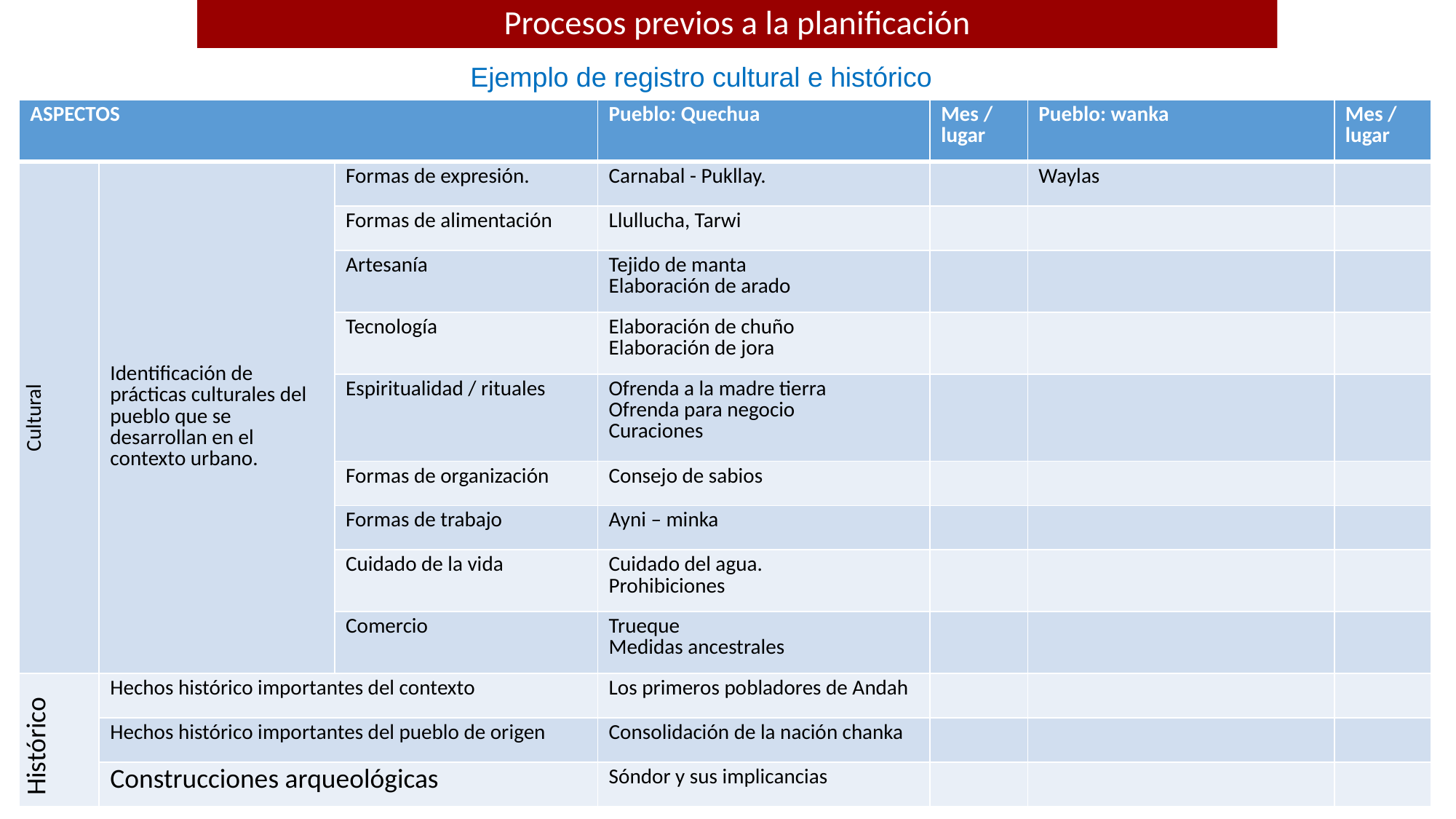

# Procesos previos a la planificación
Ejemplo de registro cultural e histórico
| ASPECTOS |  |  | Pueblo: Quechua | Mes / lugar | Pueblo: wanka | Mes / lugar |
| --- | --- | --- | --- | --- | --- | --- |
| Cultural | Identificación de prácticas culturales del pueblo que se desarrollan en el contexto urbano. | Formas de expresión. | Carnabal - Pukllay. |  | Waylas |  |
|  |  | Formas de alimentación | Llullucha, Tarwi |  |  |  |
|  |  | Artesanía | Tejido de manta Elaboración de arado |  |  |  |
|  |  | Tecnología | Elaboración de chuño Elaboración de jora |  |  |  |
|  |  | Espiritualidad / rituales | Ofrenda a la madre tierra Ofrenda para negocio Curaciones |  |  |  |
|  |  | Formas de organización | Consejo de sabios |  |  |  |
|  |  | Formas de trabajo | Ayni – minka |  |  |  |
|  |  | Cuidado de la vida | Cuidado del agua. Prohibiciones |  |  |  |
|  |  | Comercio | Trueque Medidas ancestrales |  |  |  |
| Histórico | Hechos histórico importantes del contexto |  | Los primeros pobladores de Andah |  |  |  |
|  | Hechos histórico importantes del pueblo de origen |  | Consolidación de la nación chanka |  |  |  |
|  | Construcciones arqueológicas |  | Sóndor y sus implicancias |  |  |  |